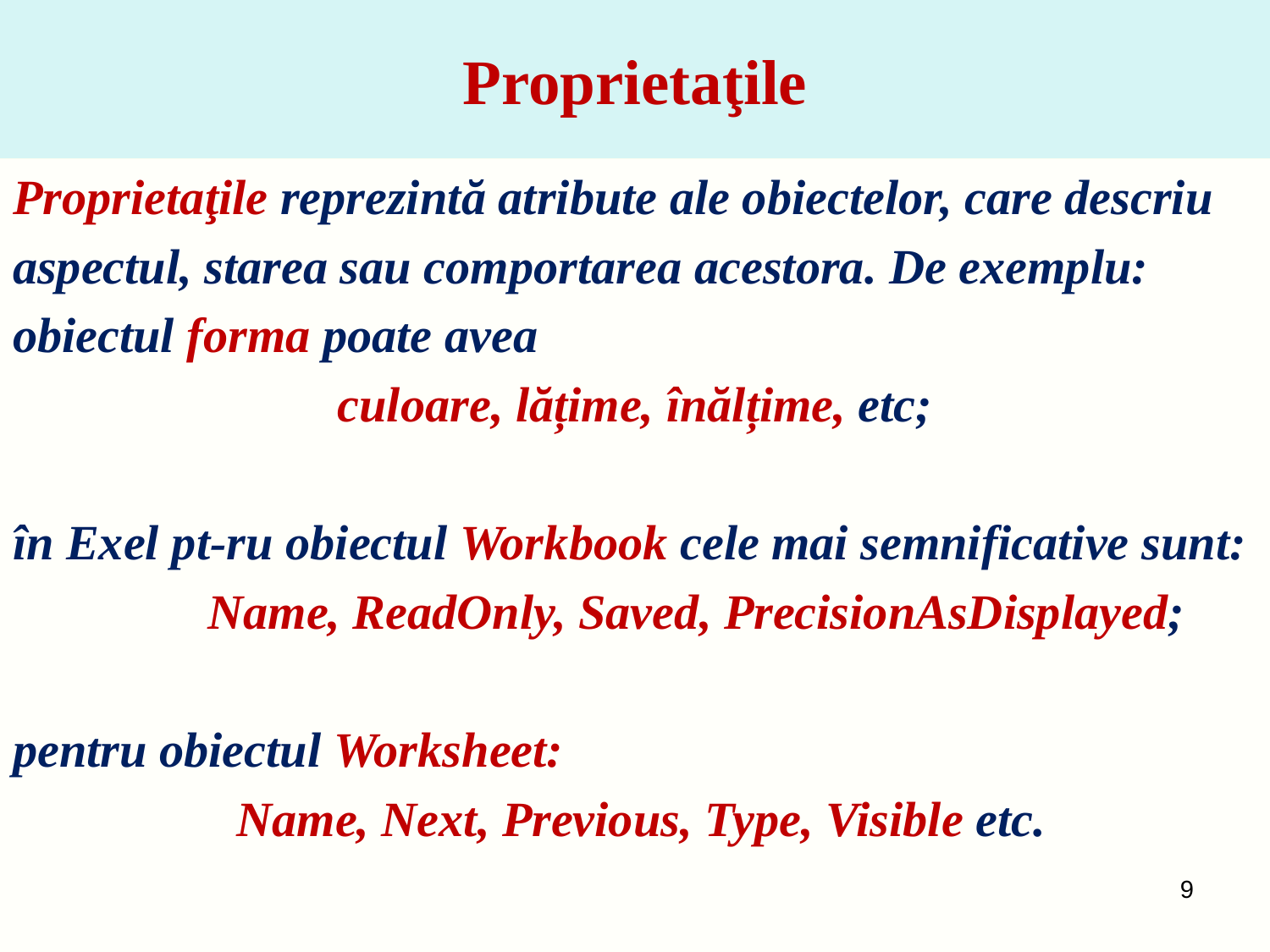

# Proprietaţile
Proprietaţile reprezintă atribute ale obiectelor, care descriu
aspectul, starea sau comportarea acestora. De exemplu:
obiectul forma poate avea
 culoare, lățime, înălțime, etc;

în Exel pt-ru obiectul Workbook cele mai semnificative sunt:
           Name, ReadOnly, Saved, PrecisionAsDisplayed;

pentru obiectul Worksheet:
 Name, Next, Previous, Type, Visible etc.

9